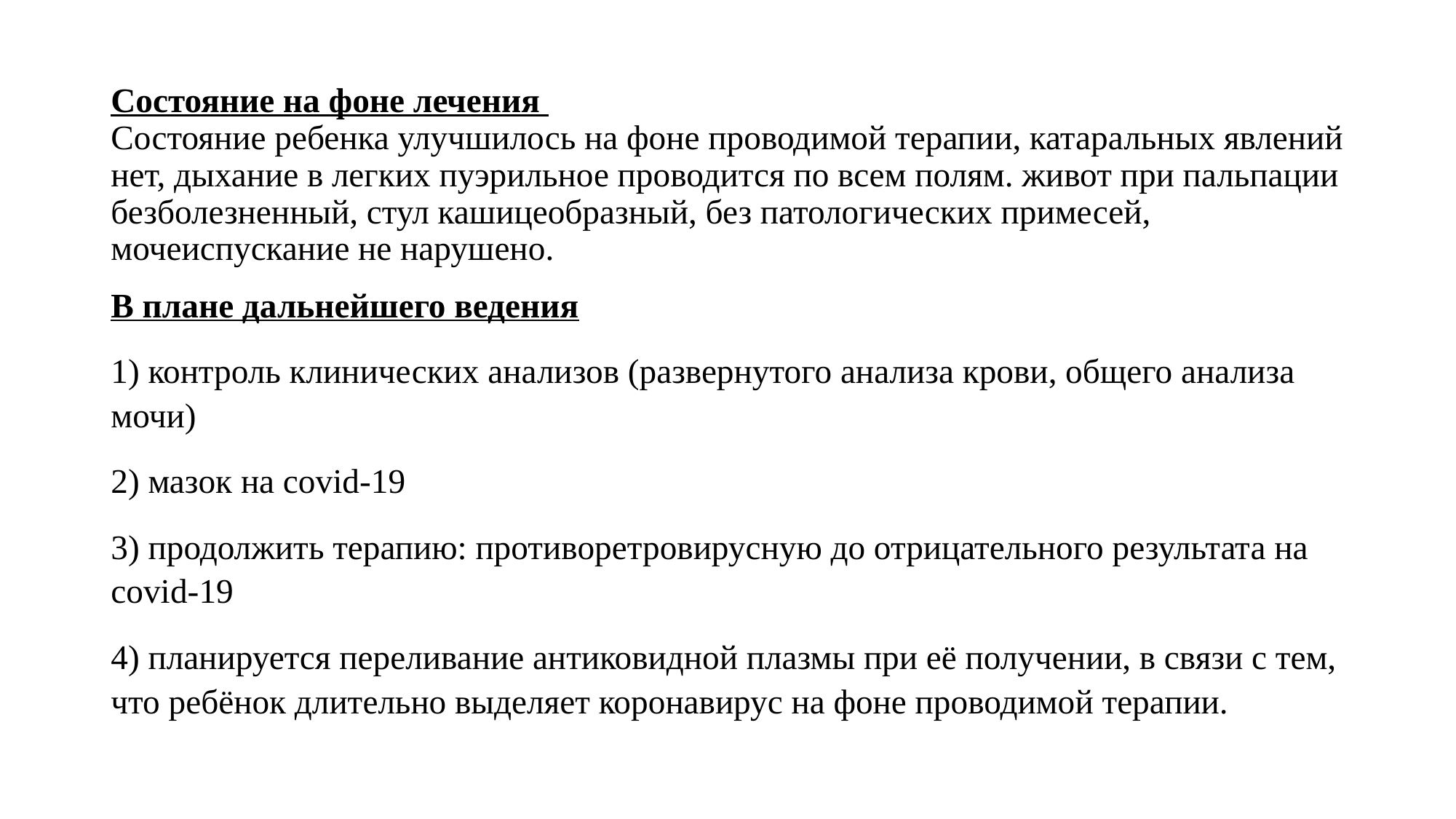

Состояние на фоне лечения 
Состояние ребенка улучшилось на фоне проводимой терапии, катаральных явлений нет, дыхание в легких пуэрильное проводится по всем полям. живот при пальпации безболезненный, стул кашицеобразный, без патологических примесей, мочеиспускание не нарушено.
В плане дальнейшего ведения
1) контроль клинических анализов (развернутого анализа крови, общего анализа мочи)
2) мазок на covid-19
3) продолжить терапию: противоретровирусную до отрицательного результата на covid-19
4) планируется переливание антиковидной плазмы при её получении, в связи с тем, что ребёнок длительно выделяет коронавирус на фоне проводимой терапии.